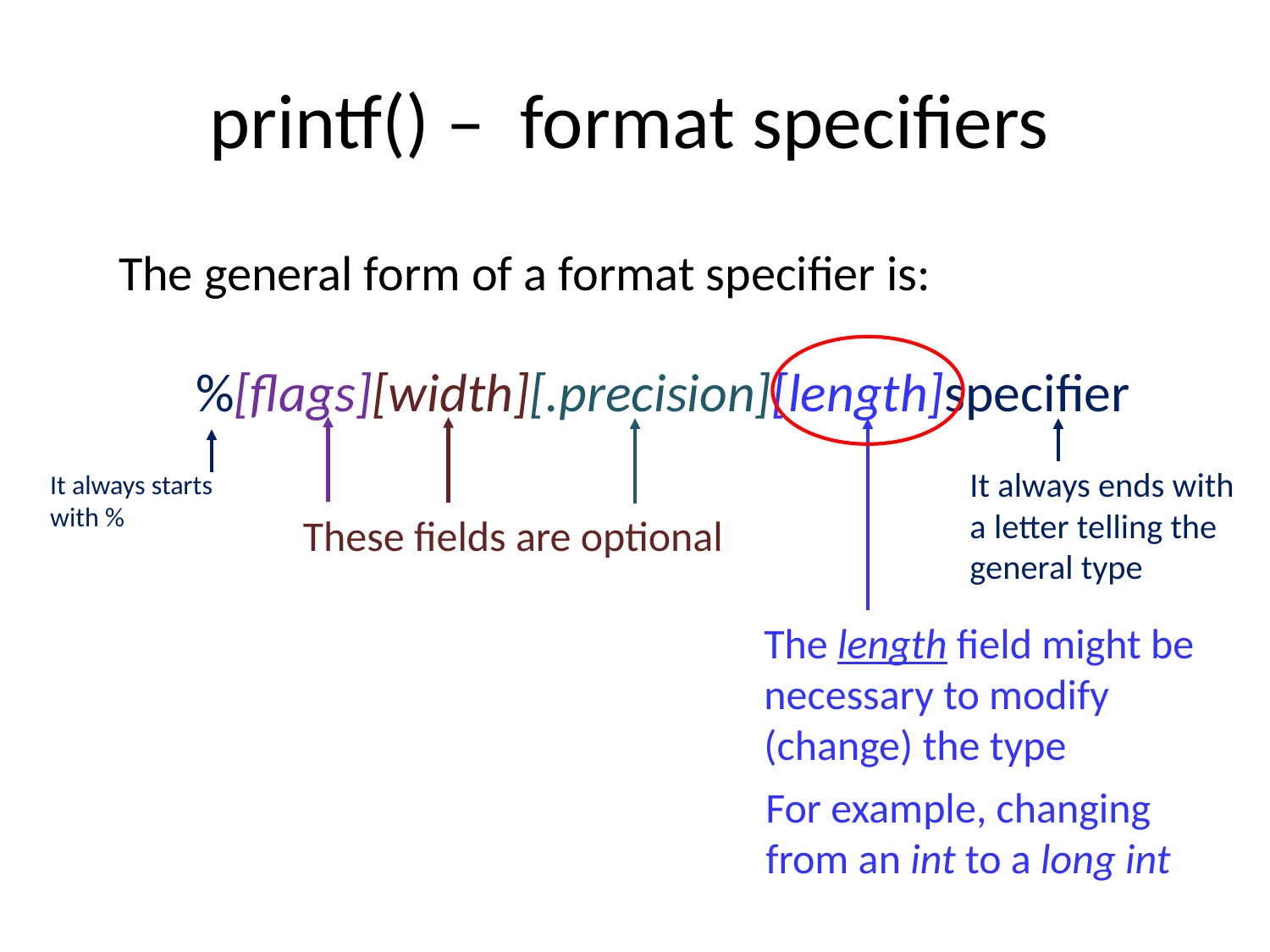

# printf() –  format specifiers
The general form of a format specifier is:

%[flags][width][.precision][length]specifier

It always ends with a letter telling the general type
It always starts with %

These fields are optional
The length field might be necessary to modify (change) the type
For example, changing from an int to a long int